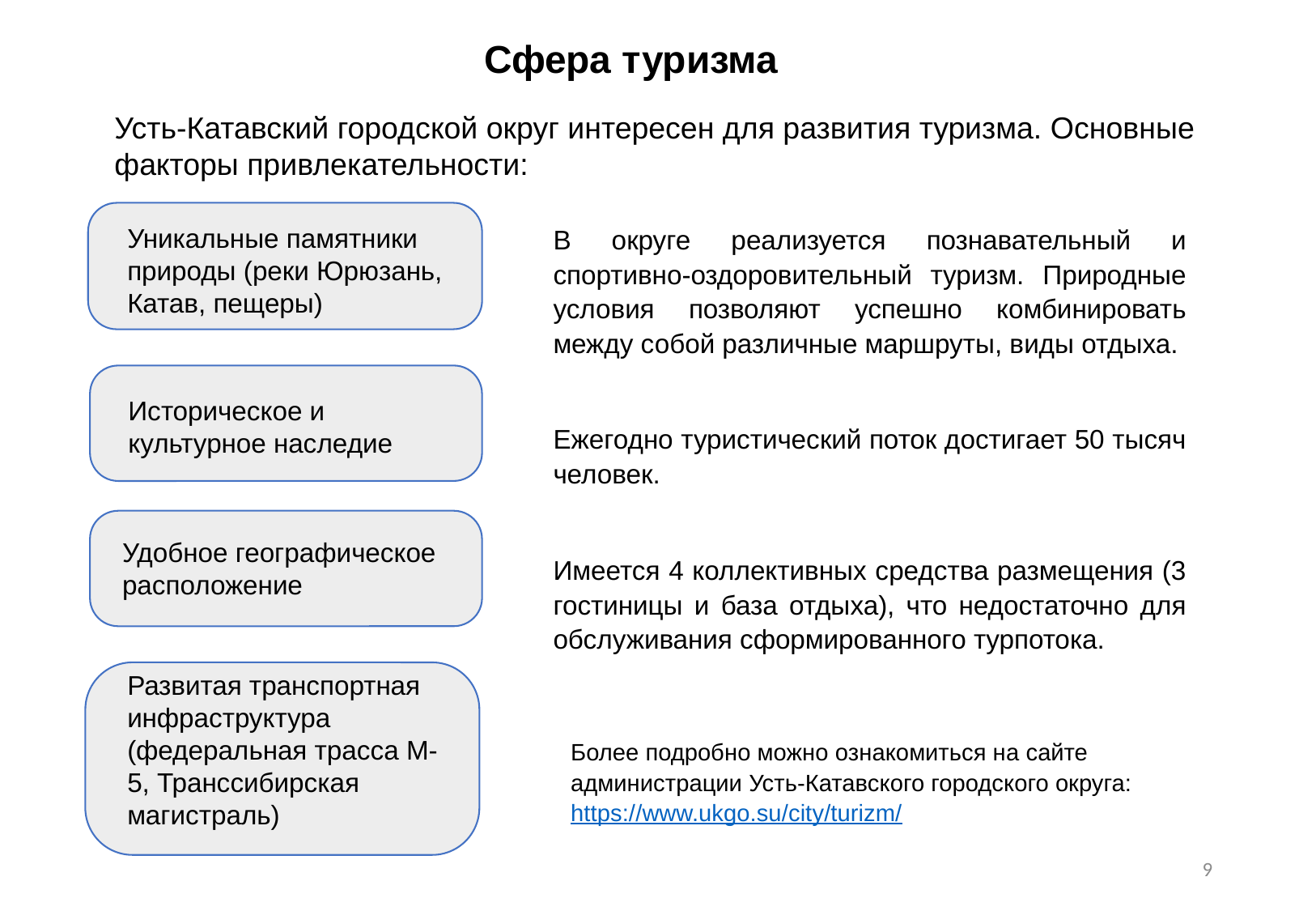

# Сфера туризма
Усть-Катавский городской округ интересен для развития туризма. Основные факторы привлекательности:

В округе реализуется познавательный и спортивно-оздоровительный туризм. Природные условия позволяют успешно комбинировать между собой различные маршруты, виды отдыха.

Ежегодно туристический поток достигает 50 тысяч человек.

Имеется 4 коллективных средства размещения (3 гостиницы и база отдыха), что недостаточно для обслуживания сформированного турпотока.
Уникальные памятники природы (реки Юрюзань, Катав, пещеры)

Историческое и культурное наследие

Удобное географическое расположение

Развитая транспортная инфраструктура (федеральная трасса М-5, Транссибирская магистраль)
Более подробно можно ознакомиться на сайте администрации Усть-Катавского городского округа: https://www.ukgo.su/city/turizm/
9